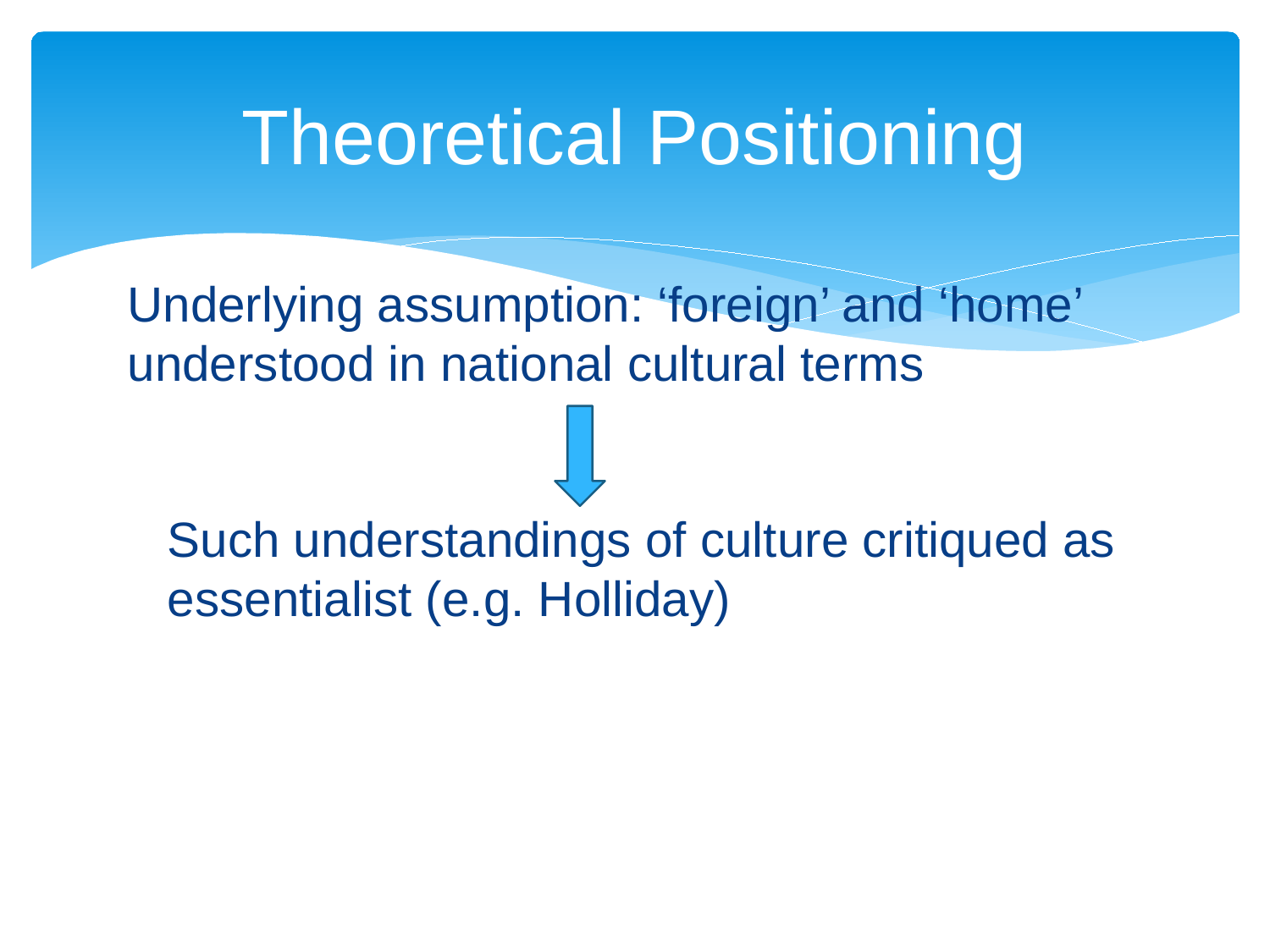

# Theoretical Positioning
Underlying assumption: ‘foreign’ and ‘home’ understood in national cultural terms

Such understandings of culture critiqued as essentialist (e.g. Holliday)